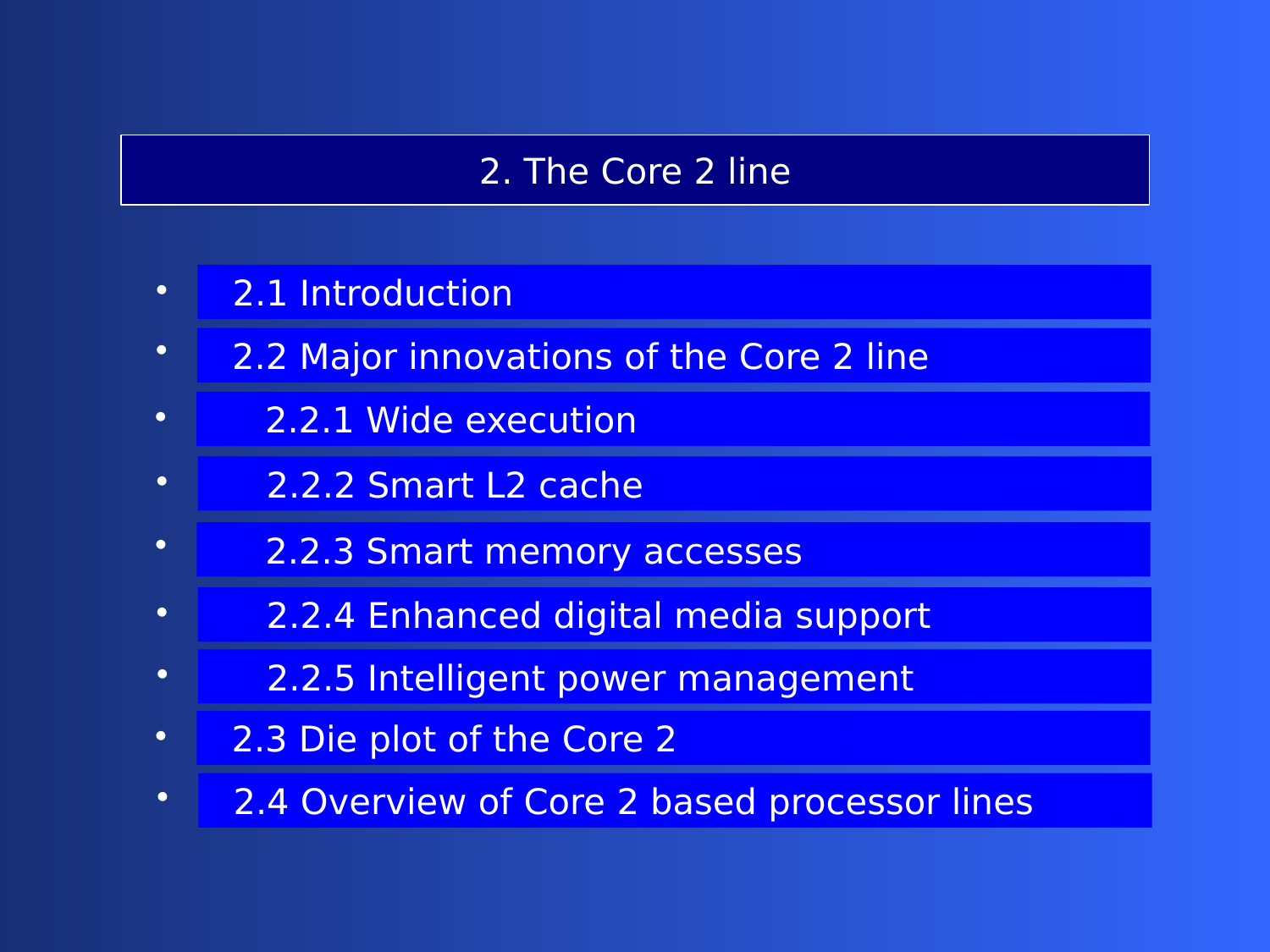

2. The Core 2 line
  2.1 Introduction

  2.2 Major innovations of the Core 2 line
     2.2.1 Wide execution

     2.2.2 Smart L2 cache

     2.2.3 Smart memory accesses
     2.2.4 Enhanced digital media support

     2.2.5 Intelligent power management

  2.3 Die plot of the Core 2

  2.4 Overview of Core 2 based processor lines